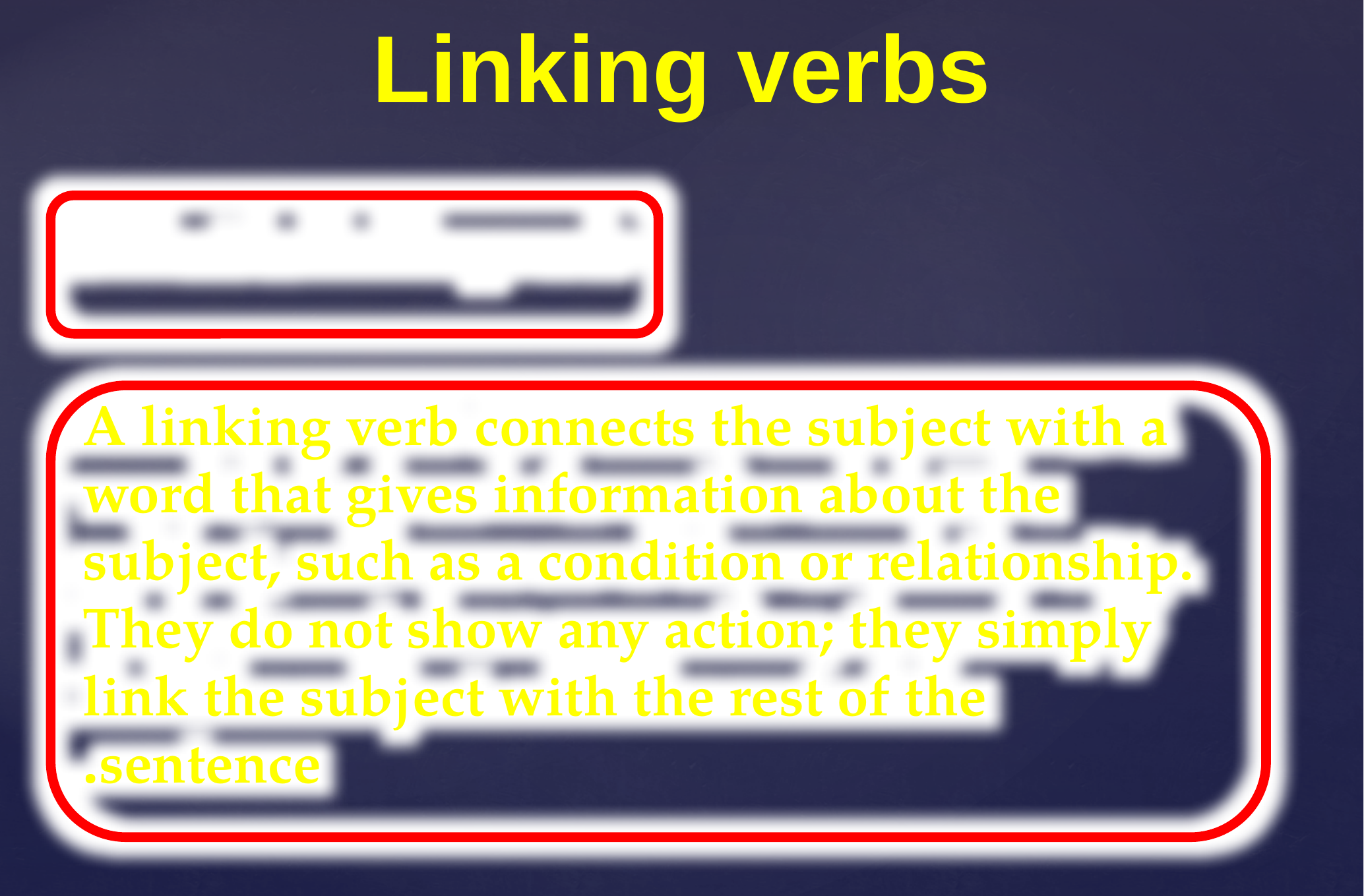

# Linking verbs
What is linking verb?

A linking verb connects the subject with a word that gives information about the subject, such as a condition or relationship. They do not show any action; they simply link the subject with the rest of the sentence.